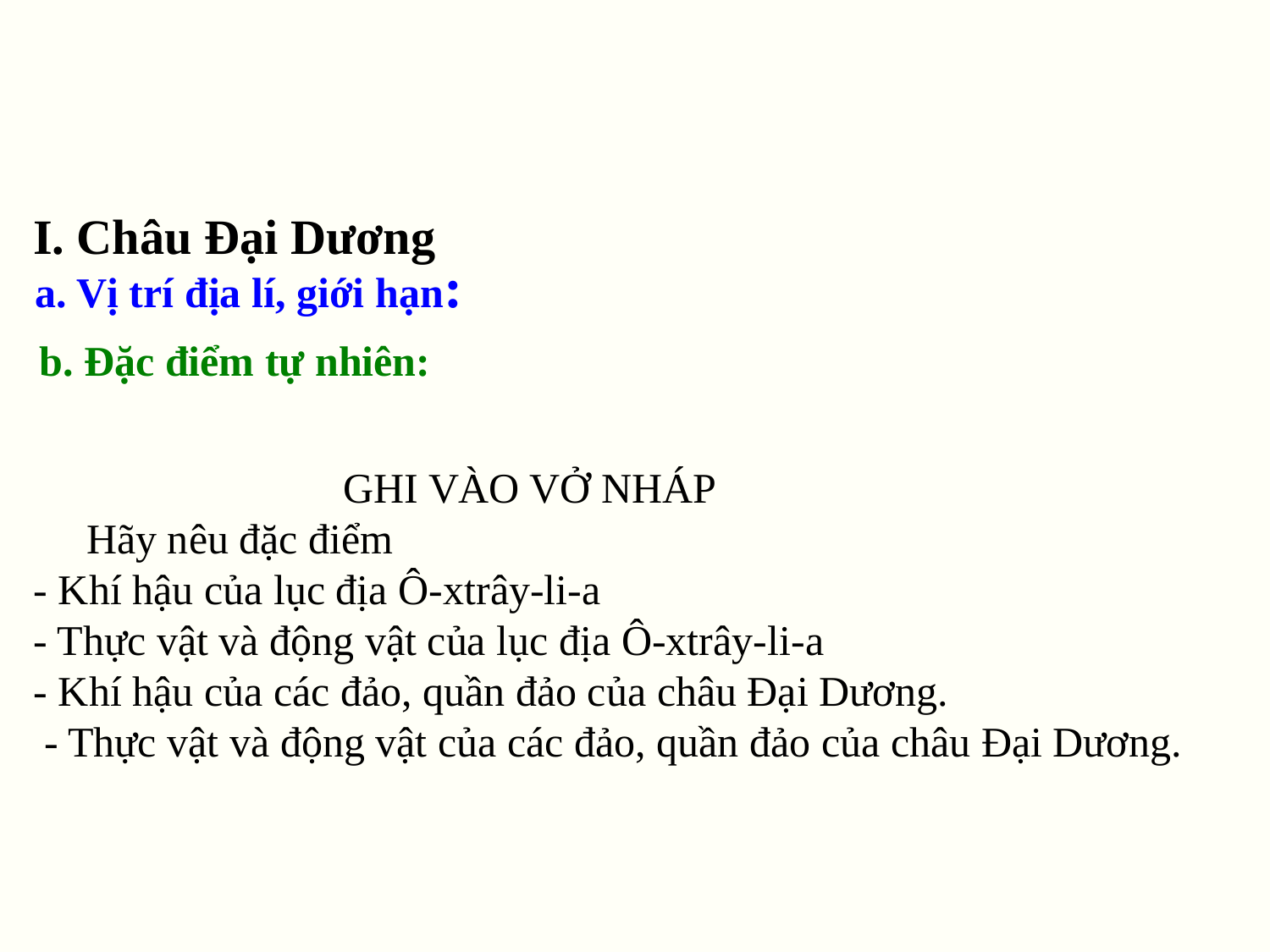

I. Châu Đại Dương
a. Vị trí địa lí, giới hạn:
b. Đặc điểm tự nhiên:
GHI VÀO VỞ NHÁP
     Hãy nêu đặc điểm
- Khí hậu của lục địa Ô-xtrây-li-a
- Thực vật và động vật của lục địa Ô-xtrây-li-a
- Khí hậu của các đảo, quần đảo của châu Đại Dương.
 - Thực vật và động vật của các đảo, quần đảo của châu Đại Dương.